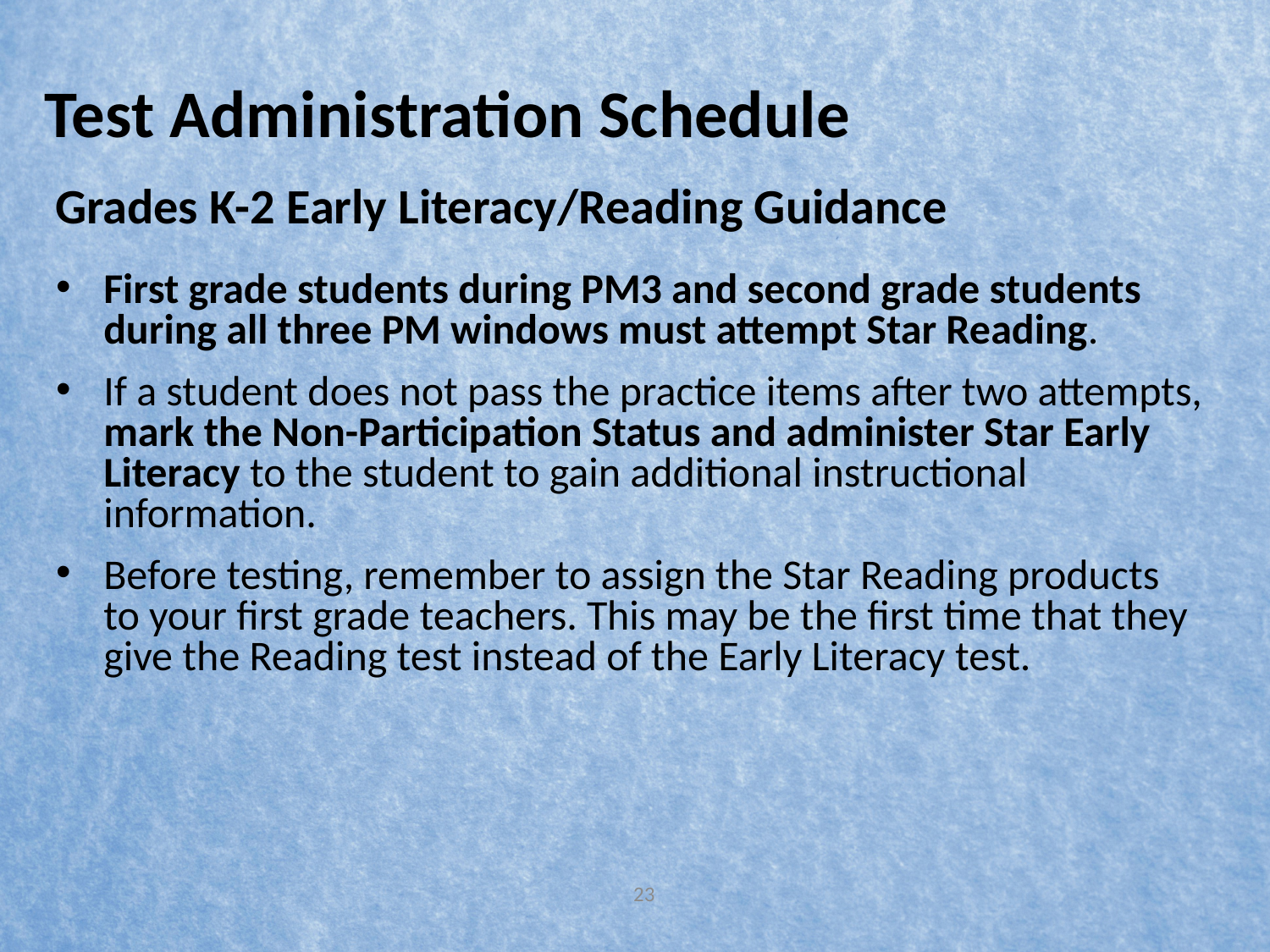

# Test Administration Schedule
Grades K-2 Early Literacy/Reading Guidance
First grade students during PM3 and second grade students during all three PM windows must attempt Star Reading.
If a student does not pass the practice items after two attempts, mark the Non-Participation Status and administer Star Early Literacy to the student to gain additional instructional information.
Before testing, remember to assign the Star Reading products to your first grade teachers. This may be the first time that they give the Reading test instead of the Early Literacy test.
23